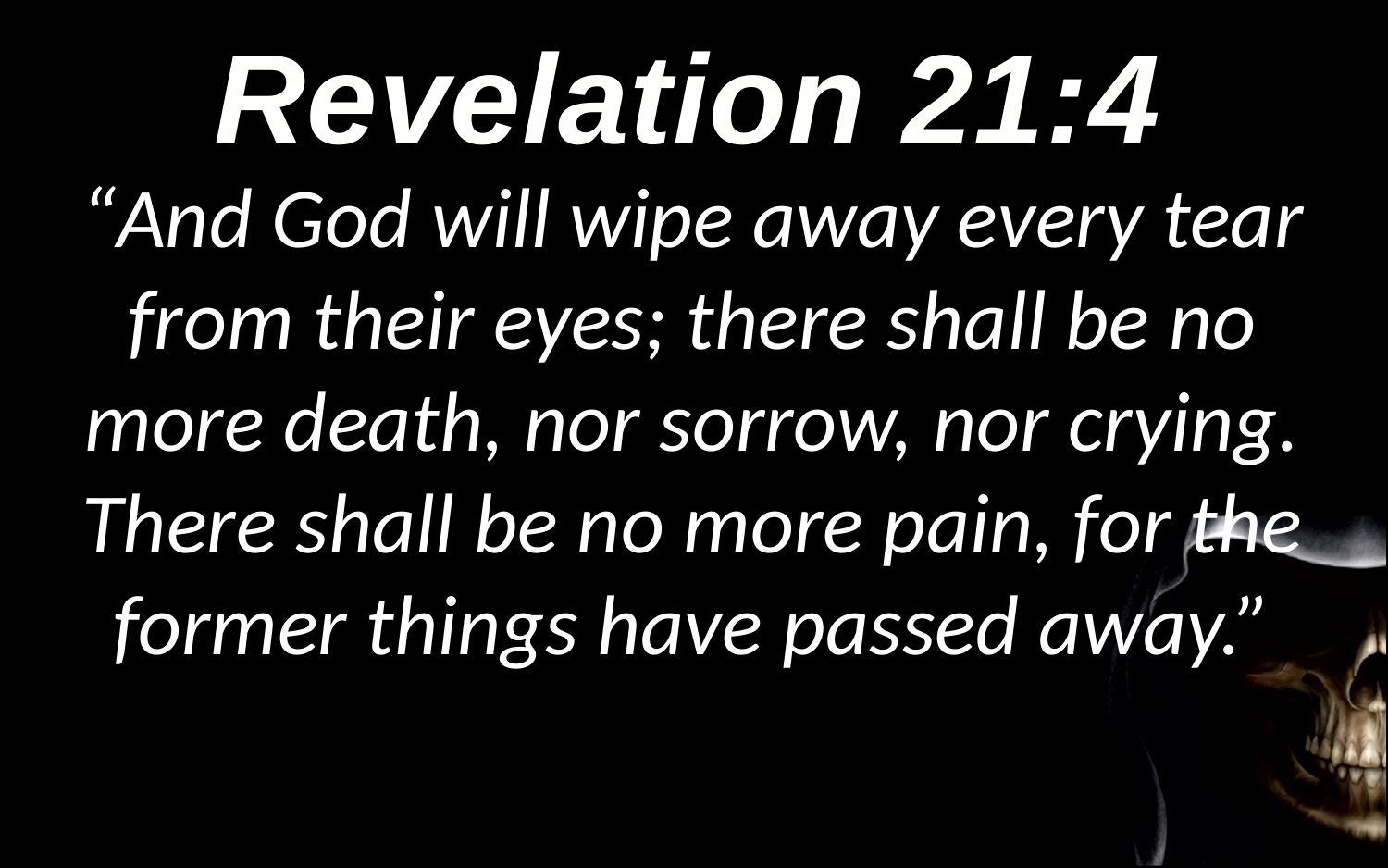

Revelation 21:4
“And God will wipe away every tear from their eyes; there shall be no more death, nor sorrow, nor crying. There shall be no more pain, for the former things have passed away.”